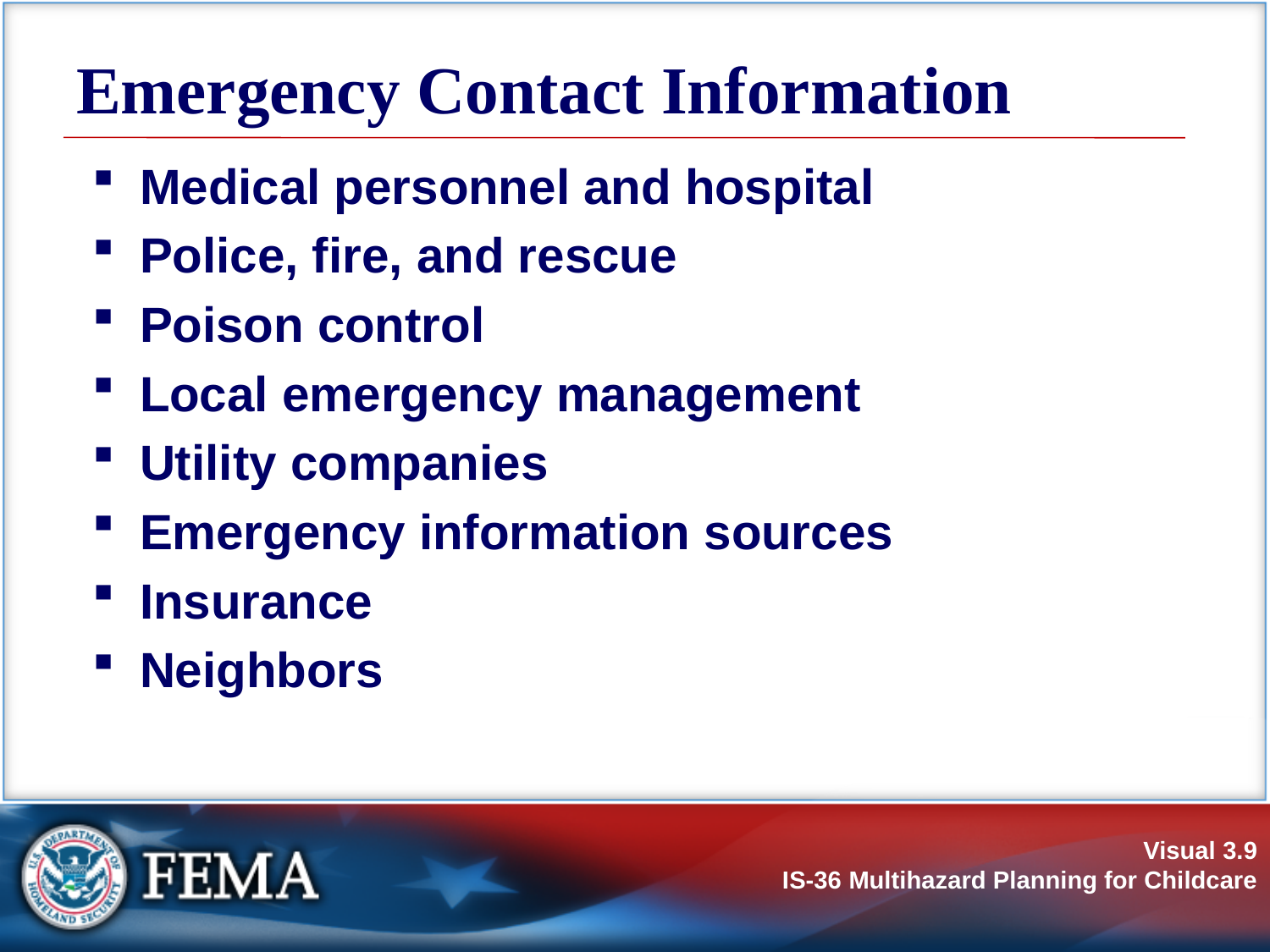

# Emergency Contact Information
Medical personnel and hospital
Police, fire, and rescue
Poison control
Local emergency management
Utility companies
Emergency information sources
Insurance
Neighbors